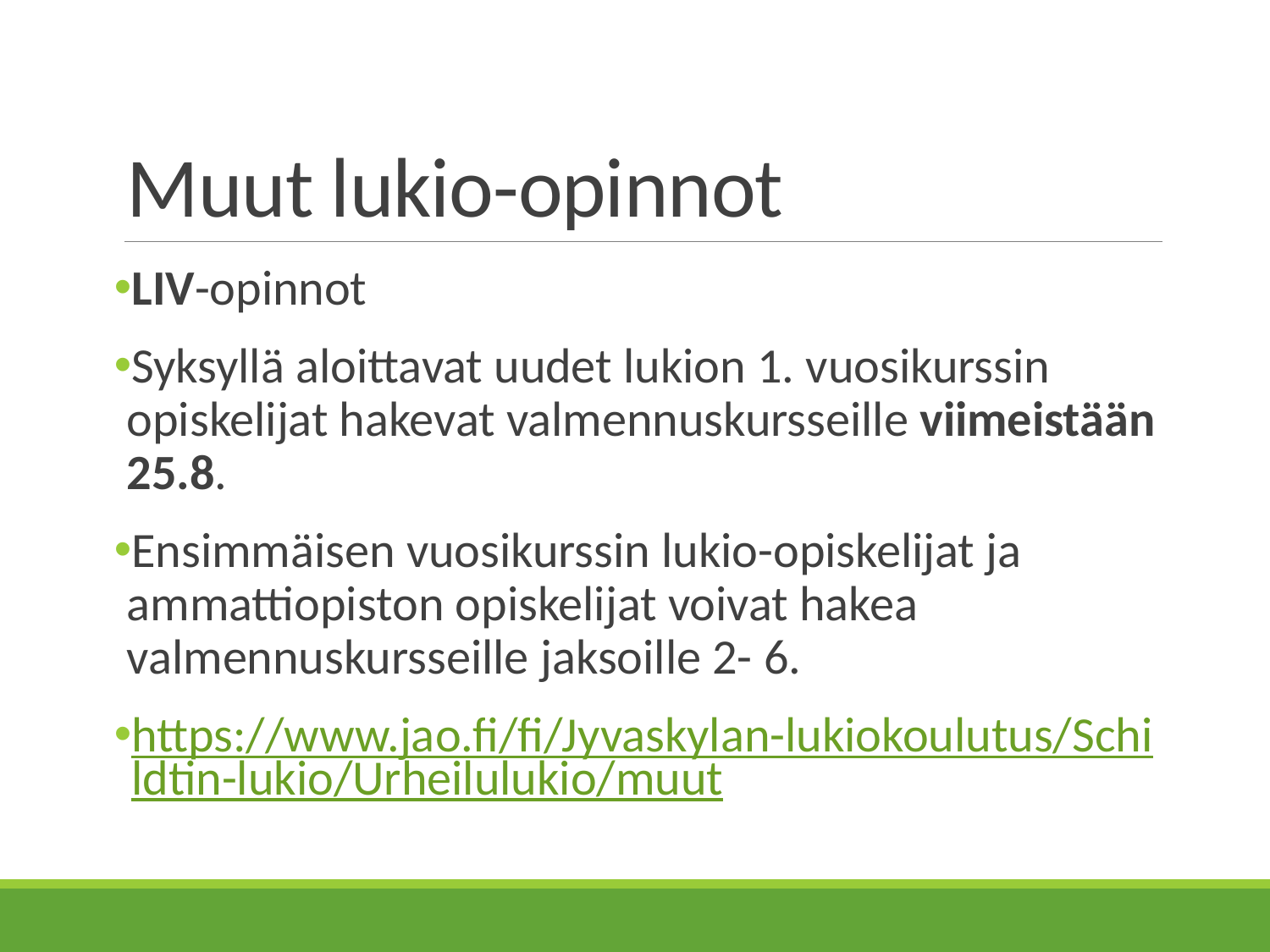

# Muut lukio-opinnot
LIV-opinnot
Syksyllä aloittavat uudet lukion 1. vuosikurssin opiskelijat hakevat valmennuskursseille viimeistään 25.8.
Ensimmäisen vuosikurssin lukio-opiskelijat ja ammattiopiston opiskelijat voivat hakea valmennuskursseille jaksoille 2- 6.
https://www.jao.fi/fi/Jyvaskylan-lukiokoulutus/Schildtin-lukio/Urheilulukio/muut